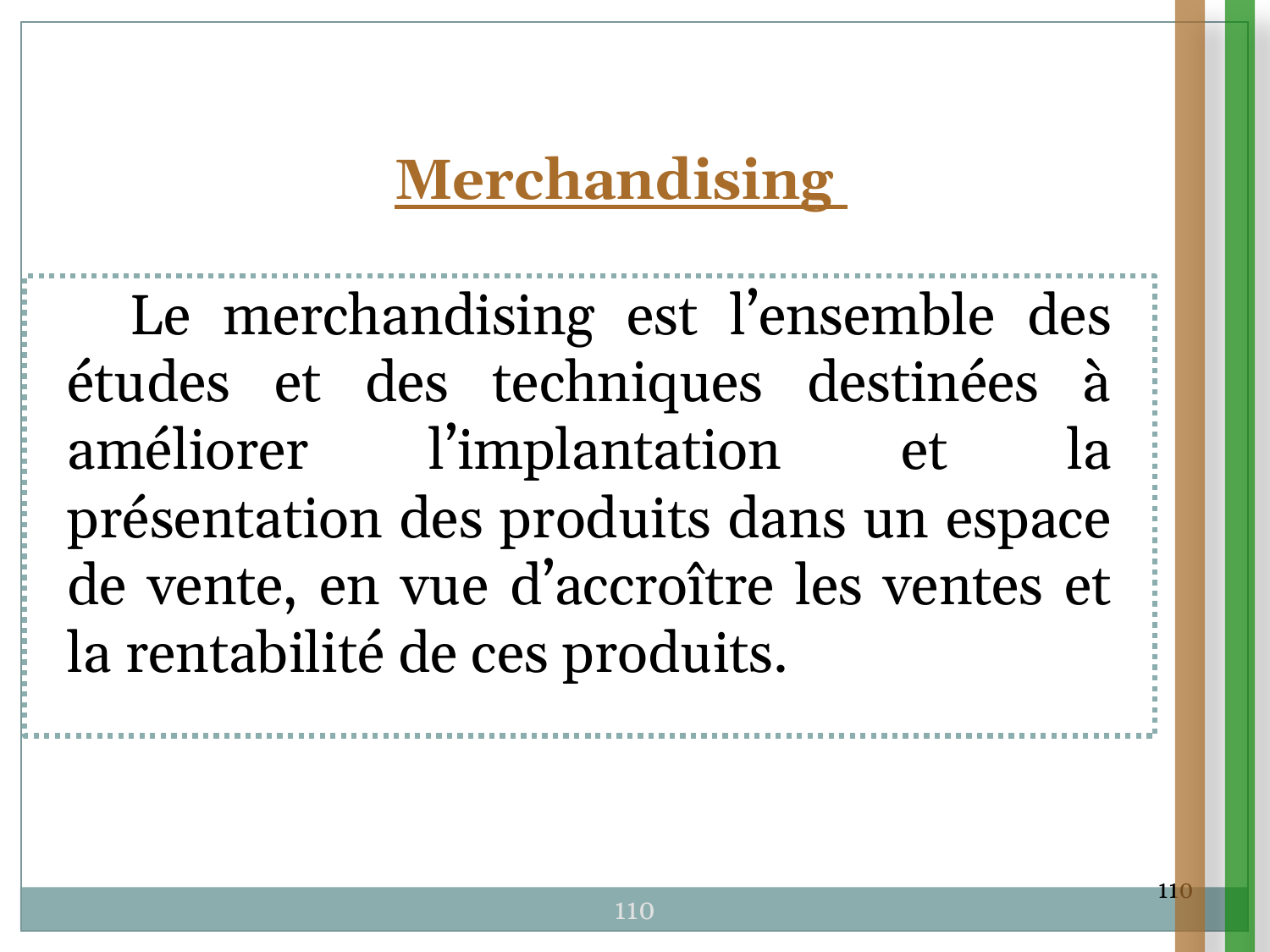

Merchandising

Le merchandising est l’ensemble des études et des techniques destinées à améliorer l’implantation et la présentation des produits dans un espace de vente, en vue d’accroître les ventes et la rentabilité de ces produits.

110
110